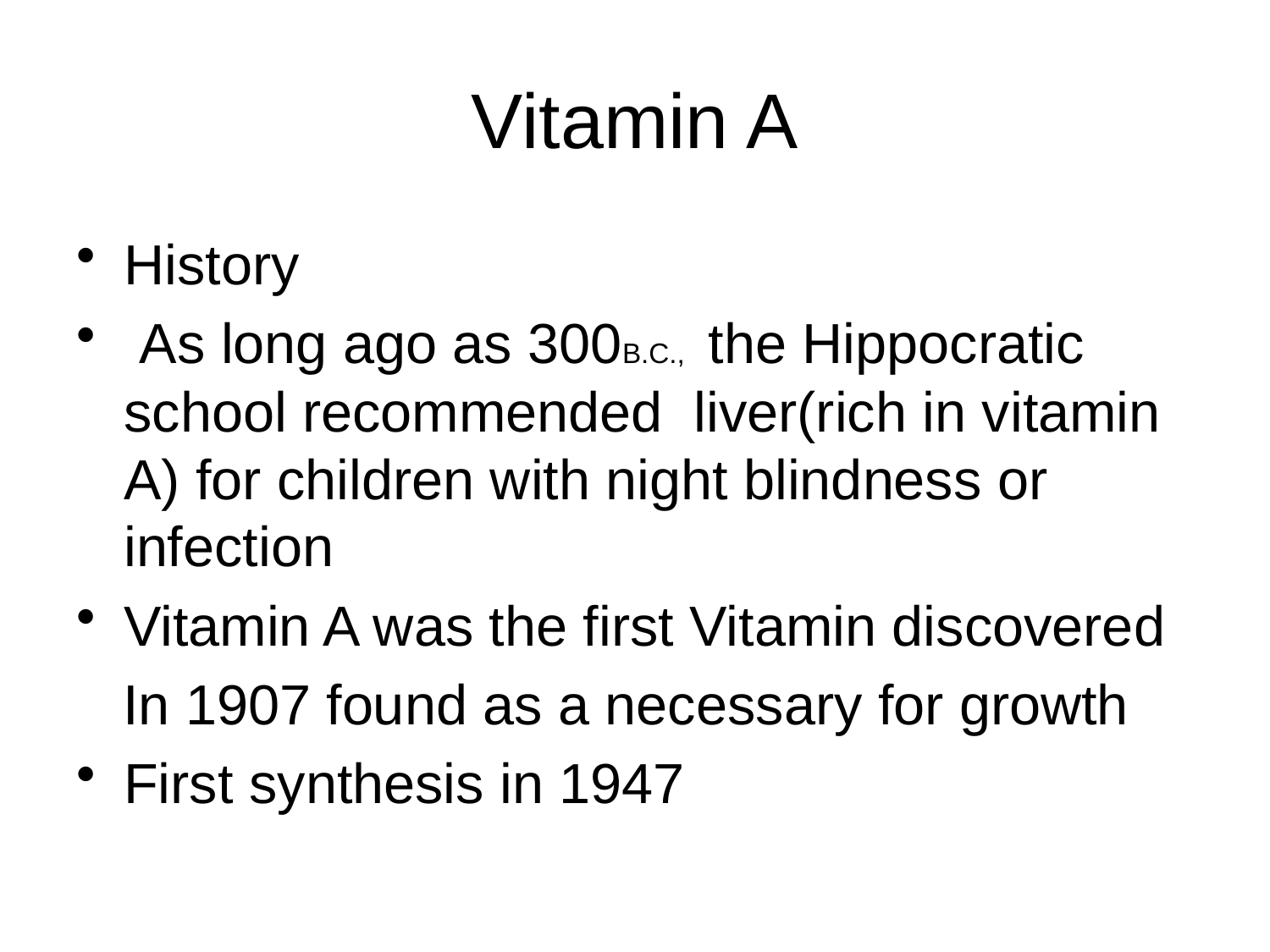

Vitamin A
History
 As long ago as 300B.C.,  the Hippocratic school recommended  liver(rich in vitamin A) for children with night blindness or infection
Vitamin A was the first Vitamin discovered
   In 1907 found as a necessary for growth
First synthesis in 1947